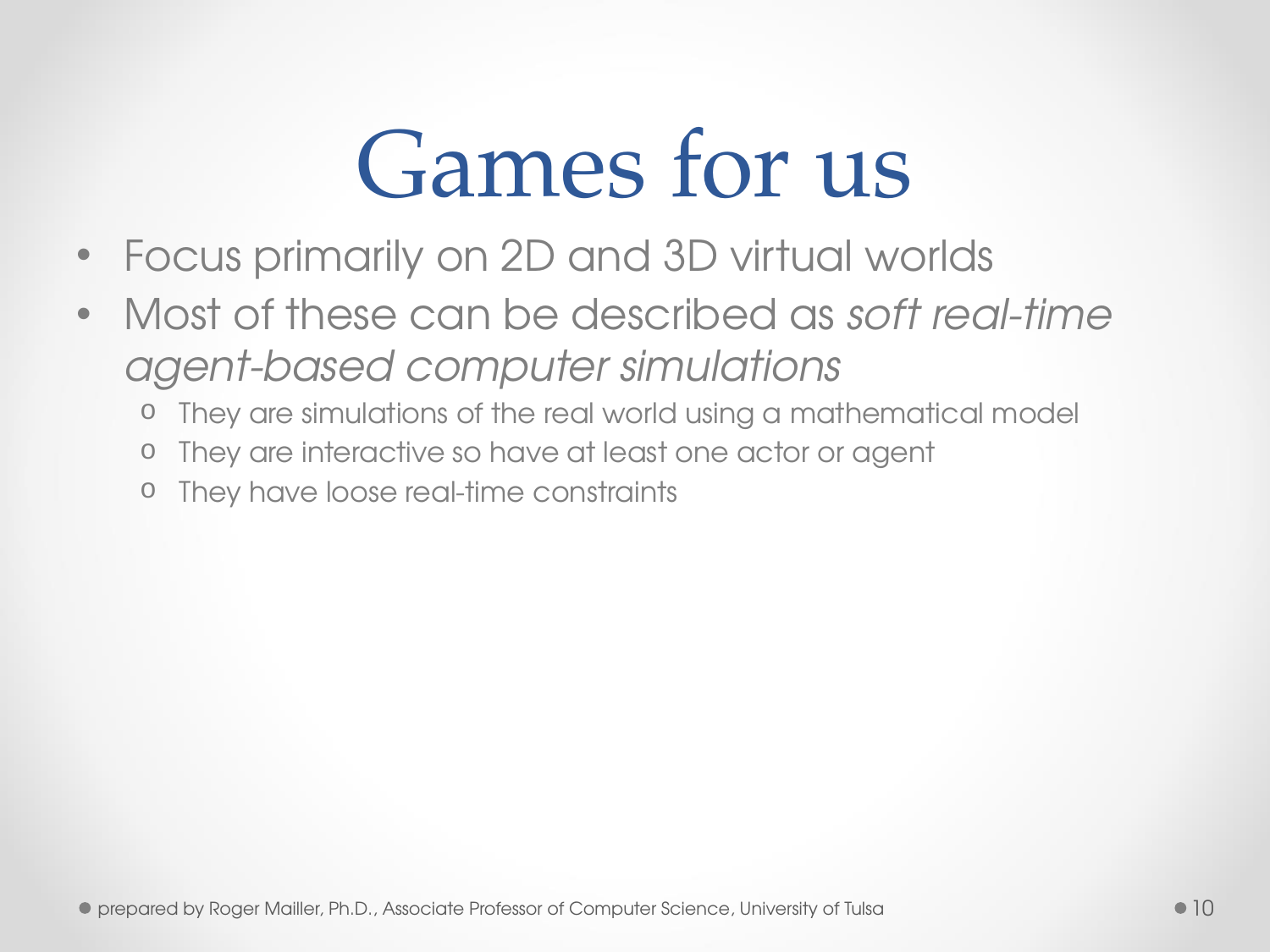

# Games for us
Focus primarily on 2D and 3D virtual worlds
Most of these can be described as soft real-time agent-based computer simulations
They are simulations of the real world using a mathematical model
They are interactive so have at least one actor or agent
They have loose real-time constraints
prepared by Roger Mailler, Ph.D., Associate Professor of Computer Science, University of Tulsa
10